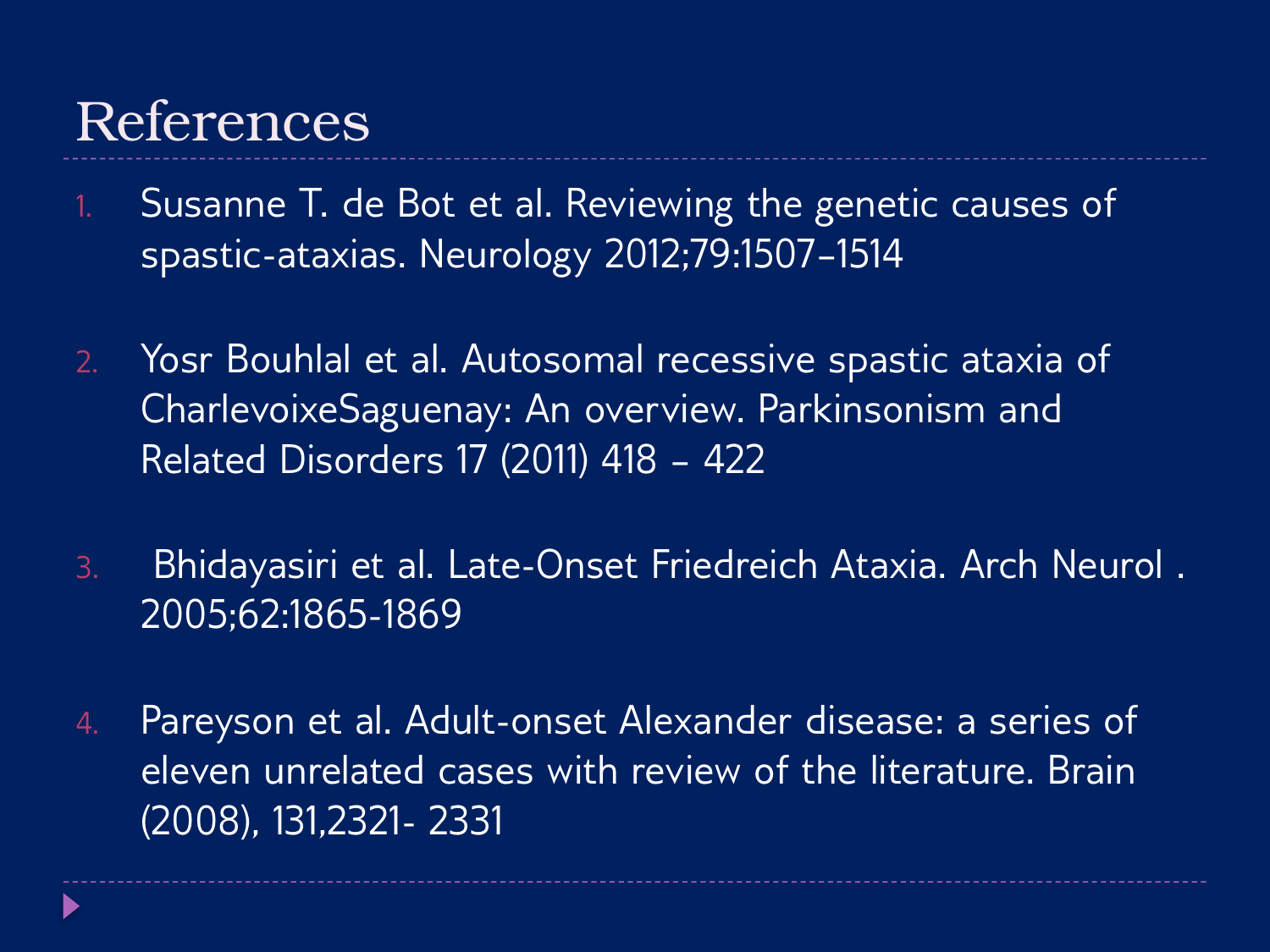

# References
Susanne T. de Bot et al. Reviewing the genetic causes of spastic-ataxias. Neurology 2012;79:1507–1514

Yosr Bouhlal et al. Autosomal recessive spastic ataxia of CharlevoixeSaguenay: An overview. Parkinsonism and Related Disorders 17 (2011) 418 – 422

 Bhidayasiri et al. Late-Onset Friedreich Ataxia. Arch Neurol . 2005;62:1865-1869

Pareyson et al. Adult-onset Alexander disease: a series of eleven unrelated cases with review of the literature. Brain (2008), 131,2321- 2331